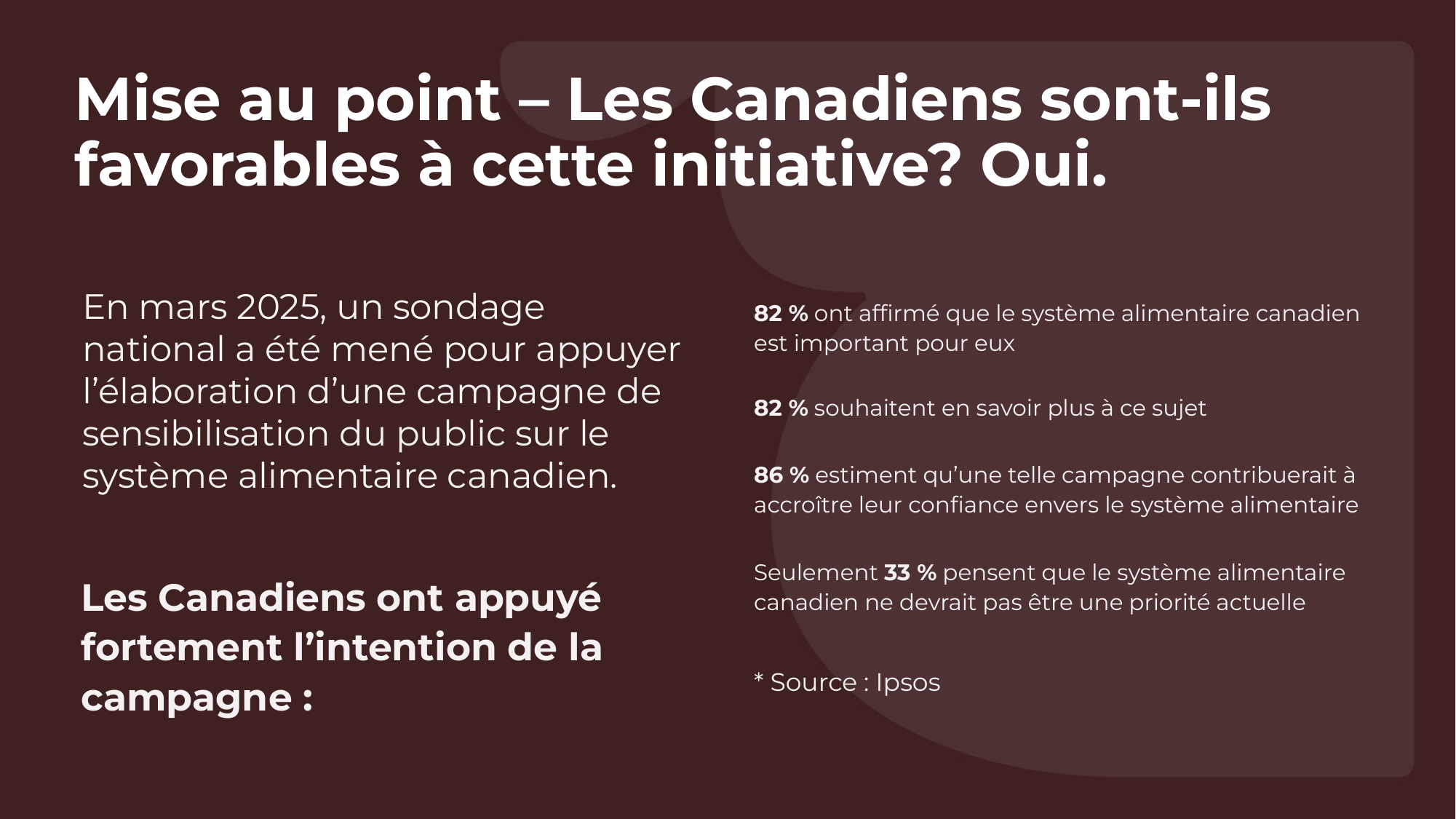

Mise au point – Les Canadiens sont-ils favorables à cette initiative? Oui.
En mars 2025, un sondage national a été mené pour appuyer l’élaboration d’une campagne de sensibilisation du public sur le système alimentaire canadien.

82 % ont affirmé que le système alimentaire canadien est important pour eux
82 % souhaitent en savoir plus à ce sujet
86 % estiment qu’une telle campagne contribuerait à accroître leur confiance envers le système alimentaire
Seulement 33 % pensent que le système alimentaire canadien ne devrait pas être une priorité actuelle

* Source : Ipsos
Les Canadiens ont appuyé fortement l’intention de la campagne :